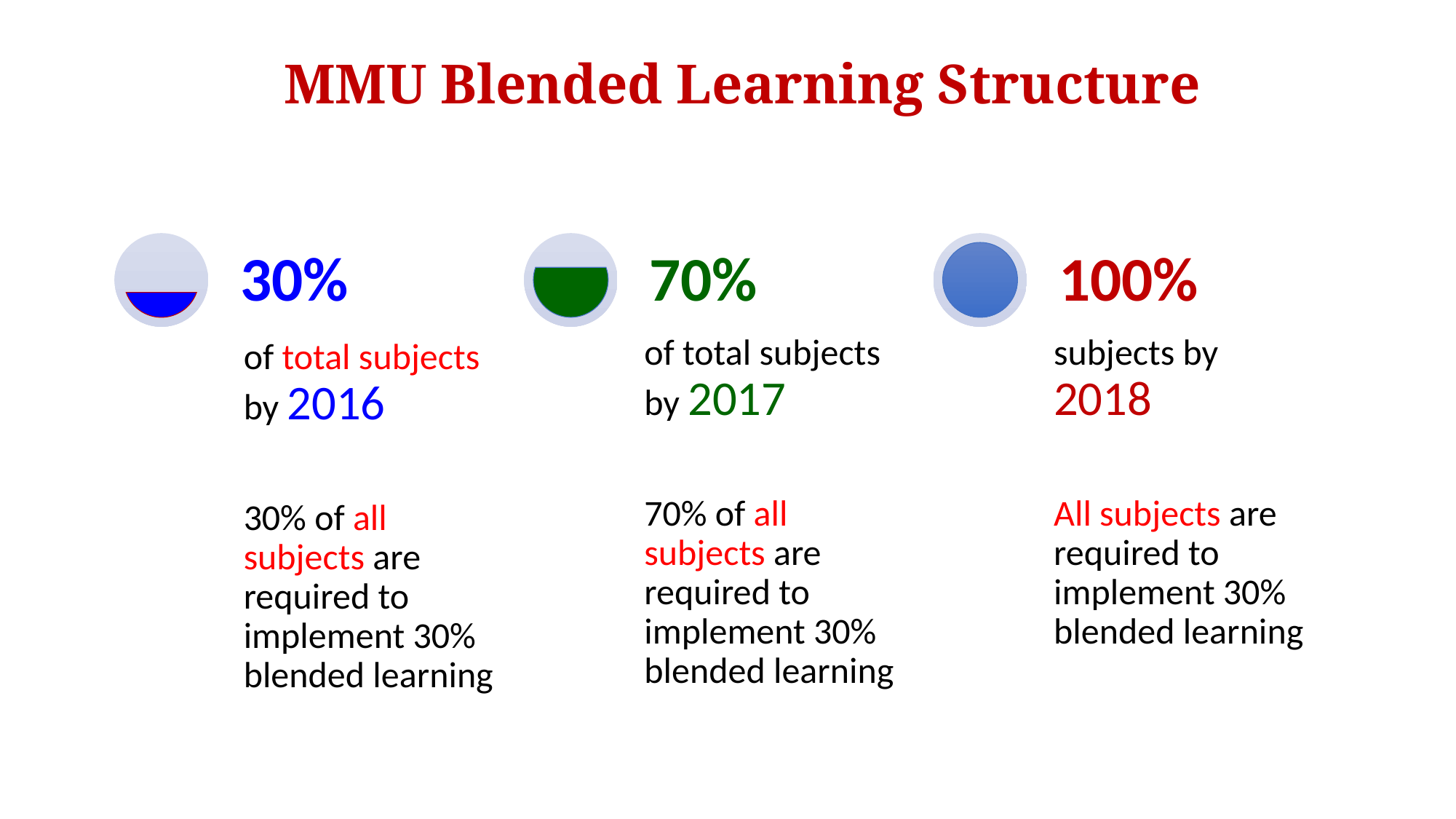

# MMU Blended Learning Structure
of total subjects by 2016

30% of all subjects are required to implement 30% blended learning
30%
of total subjects by 2017

70% of all subjects are required to implement 30% blended learning
70%
subjects by 2018

All subjects are required to implement 30% blended learning
100%